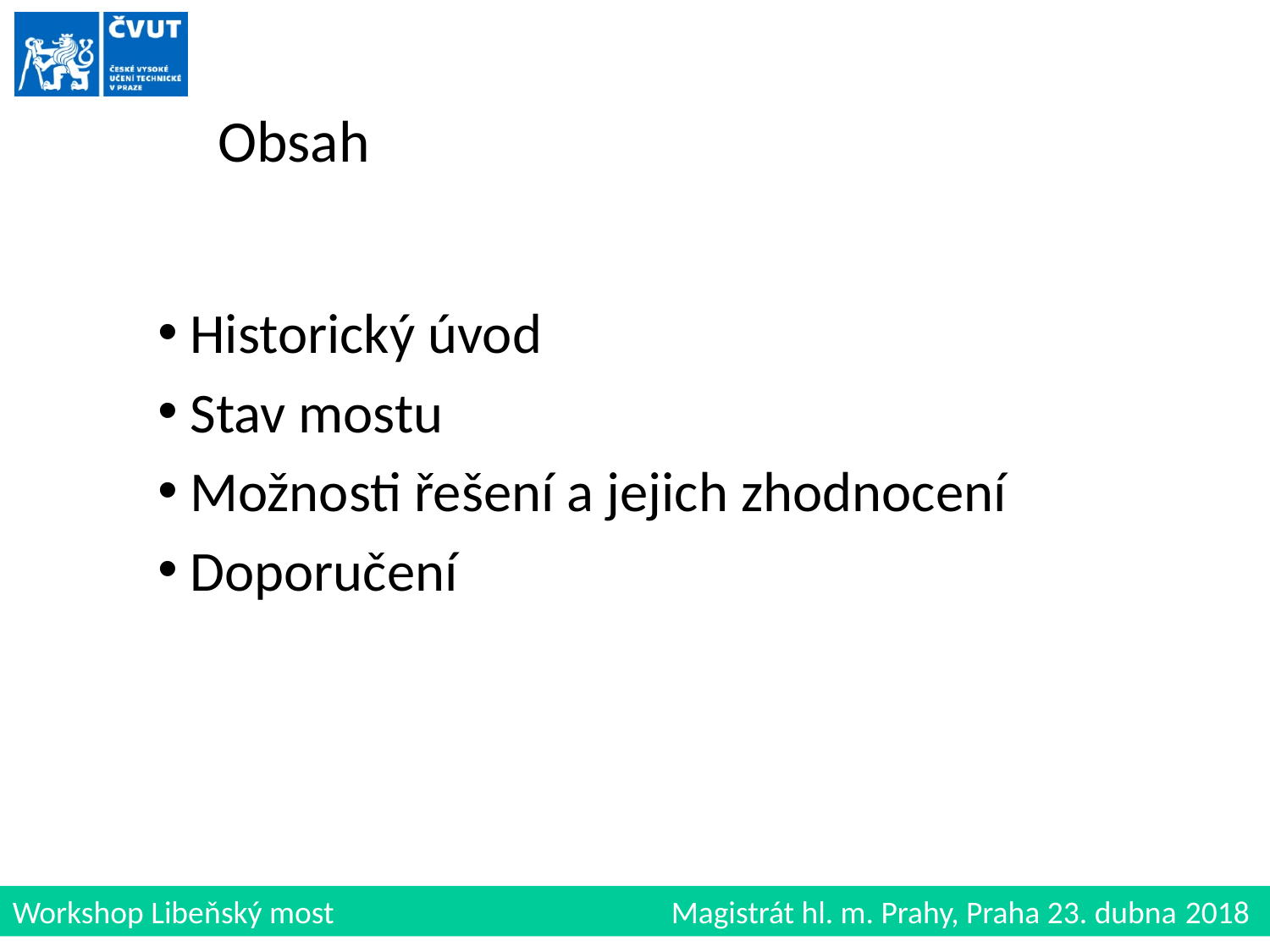

# Obsah
 Historický úvod
 Stav mostu
 Možnosti řešení a jejich zhodnocení
 Doporučení